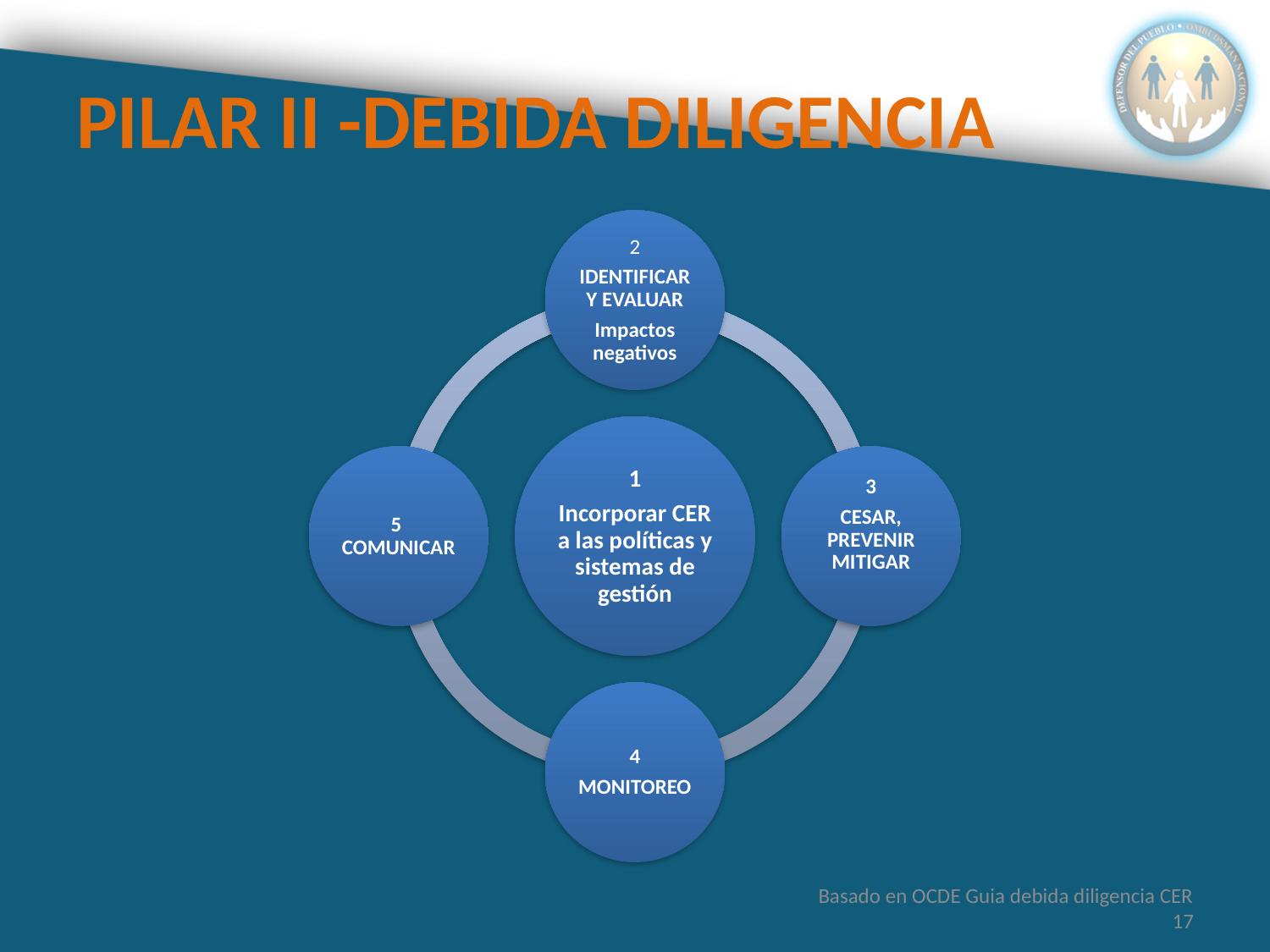

# PILAR II -DEBIDA DILIGENCIA
1
Incorporar CER a las políticas y sistemas de gestión
2
IDENTIFICAR Y EVALUAR
Impactos negativos
3
CESAR, PREVENIR MITIGAR
4
MONITOREO
5
COMUNICAR
Basado en OCDE Guia debida diligencia CER
17